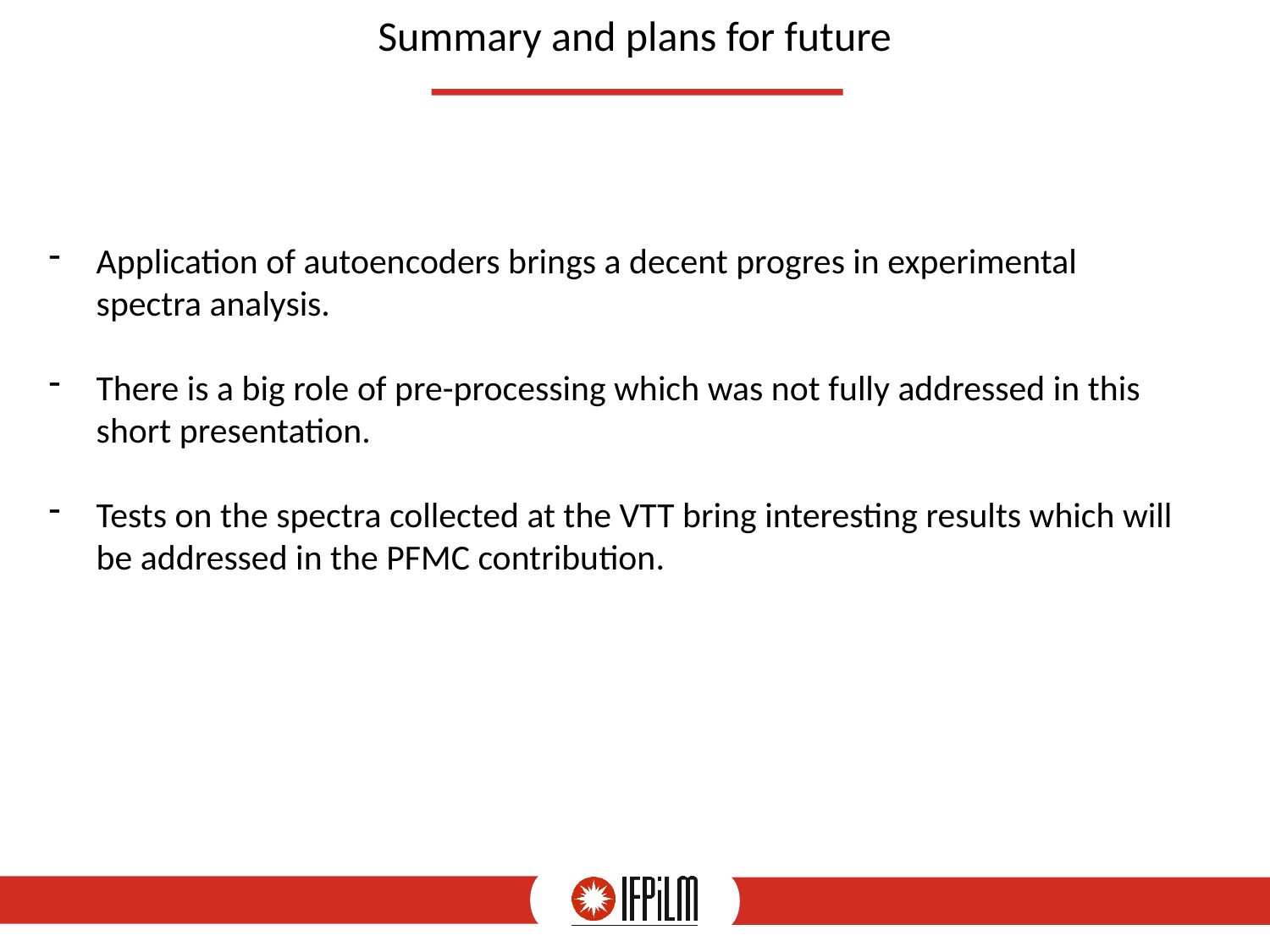

Summary and plans for future
Application of autoencoders brings a decent progres in experimental spectra analysis.

There is a big role of pre-processing which was not fully addressed in this short presentation.

Tests on the spectra collected at the VTT bring interesting results which will be addressed in the PFMC contribution.